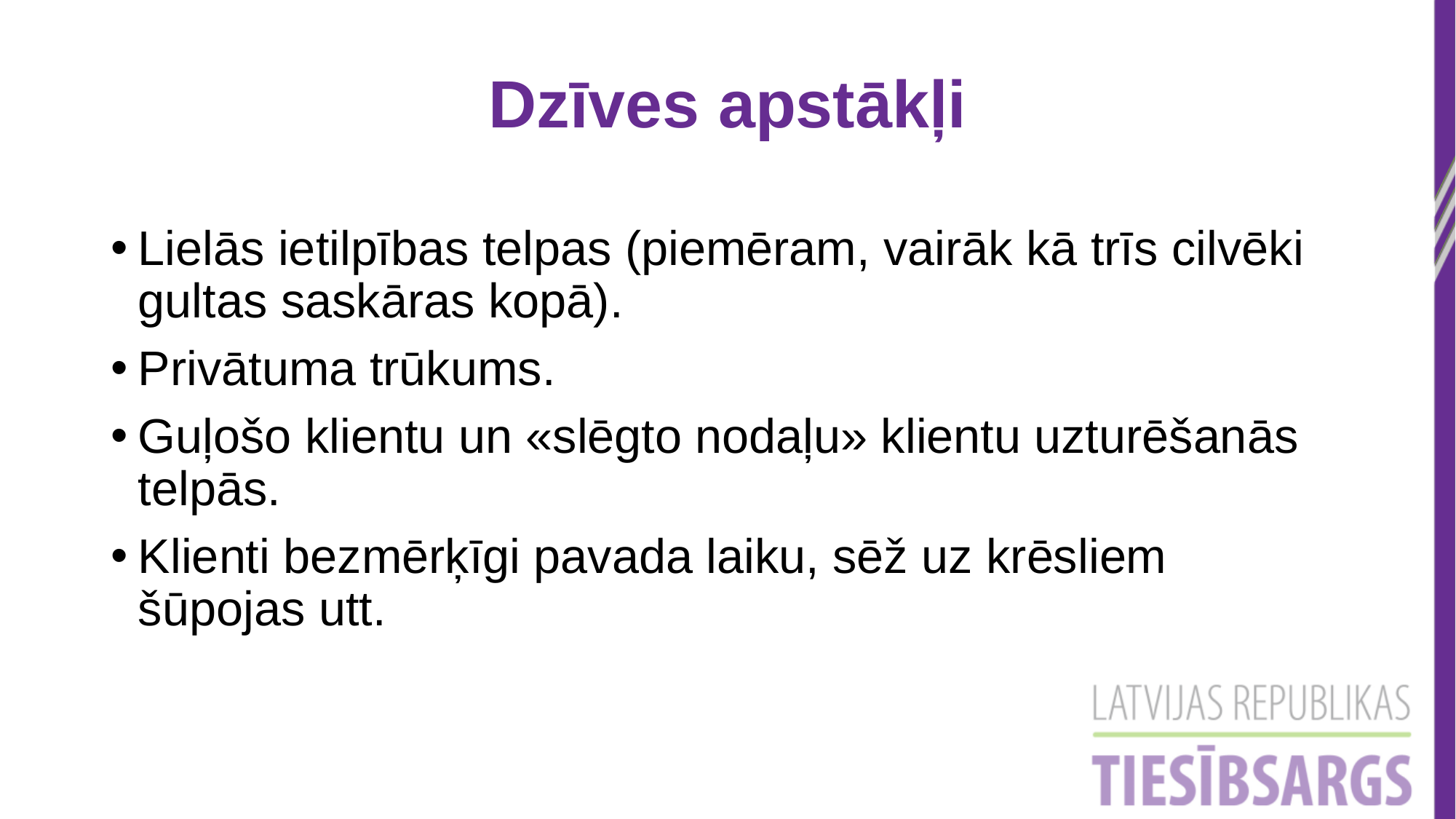

Dzīves apstākļi
Lielās ietilpības telpas (piemēram, vairāk kā trīs cilvēki gultas saskāras kopā).
Privātuma trūkums.
Guļošo klientu un «slēgto nodaļu» klientu uzturēšanās telpās.
Klienti bezmērķīgi pavada laiku, sēž uz krēsliem šūpojas utt.